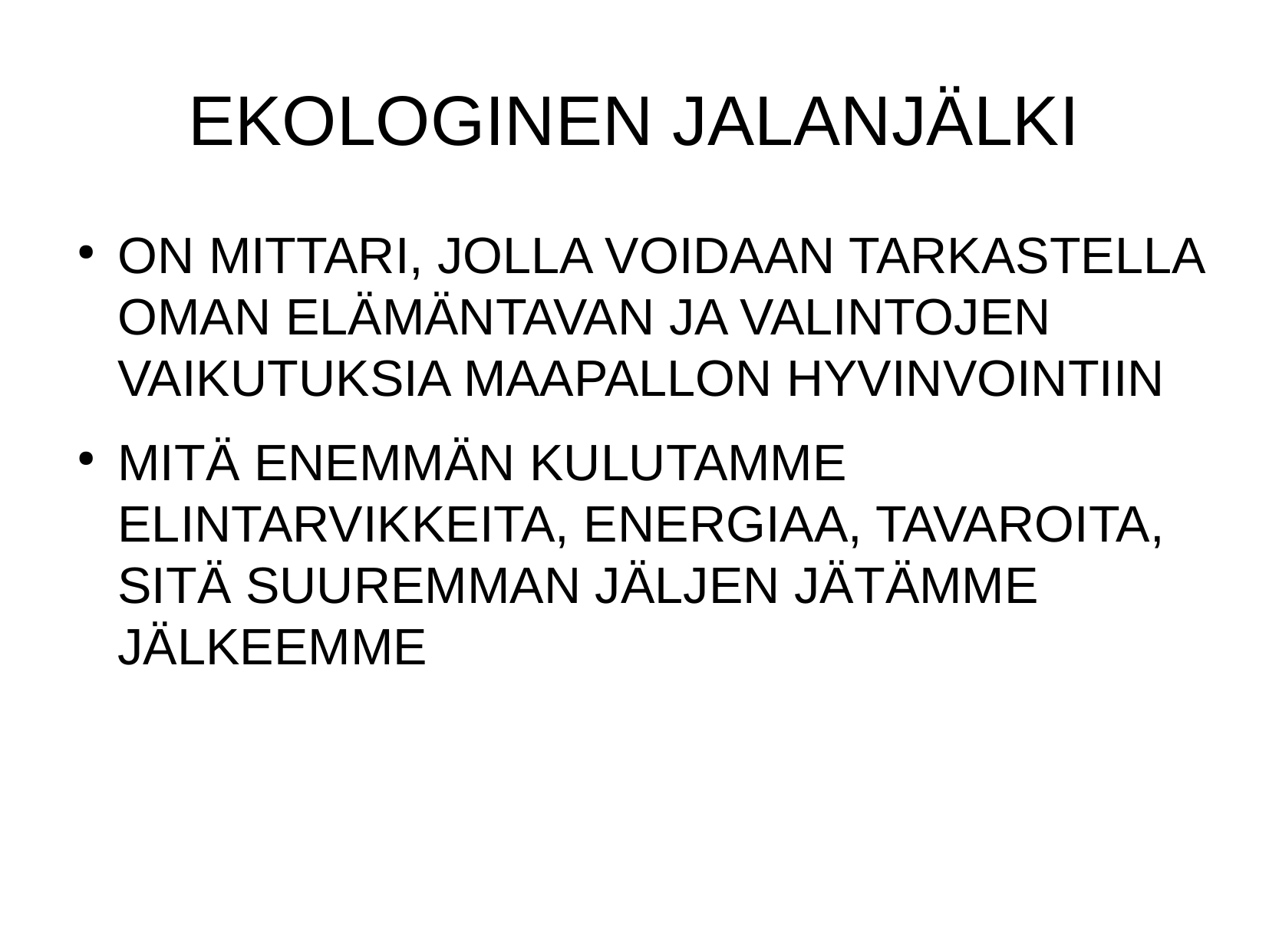

EKOLOGINEN JALANJÄLKI
ON MITTARI, JOLLA VOIDAAN TARKASTELLA OMAN ELÄMÄNTAVAN JA VALINTOJEN VAIKUTUKSIA MAAPALLON HYVINVOINTIIN
MITÄ ENEMMÄN KULUTAMME ELINTARVIKKEITA, ENERGIAA, TAVAROITA, SITÄ SUUREMMAN JÄLJEN JÄTÄMME JÄLKEEMME